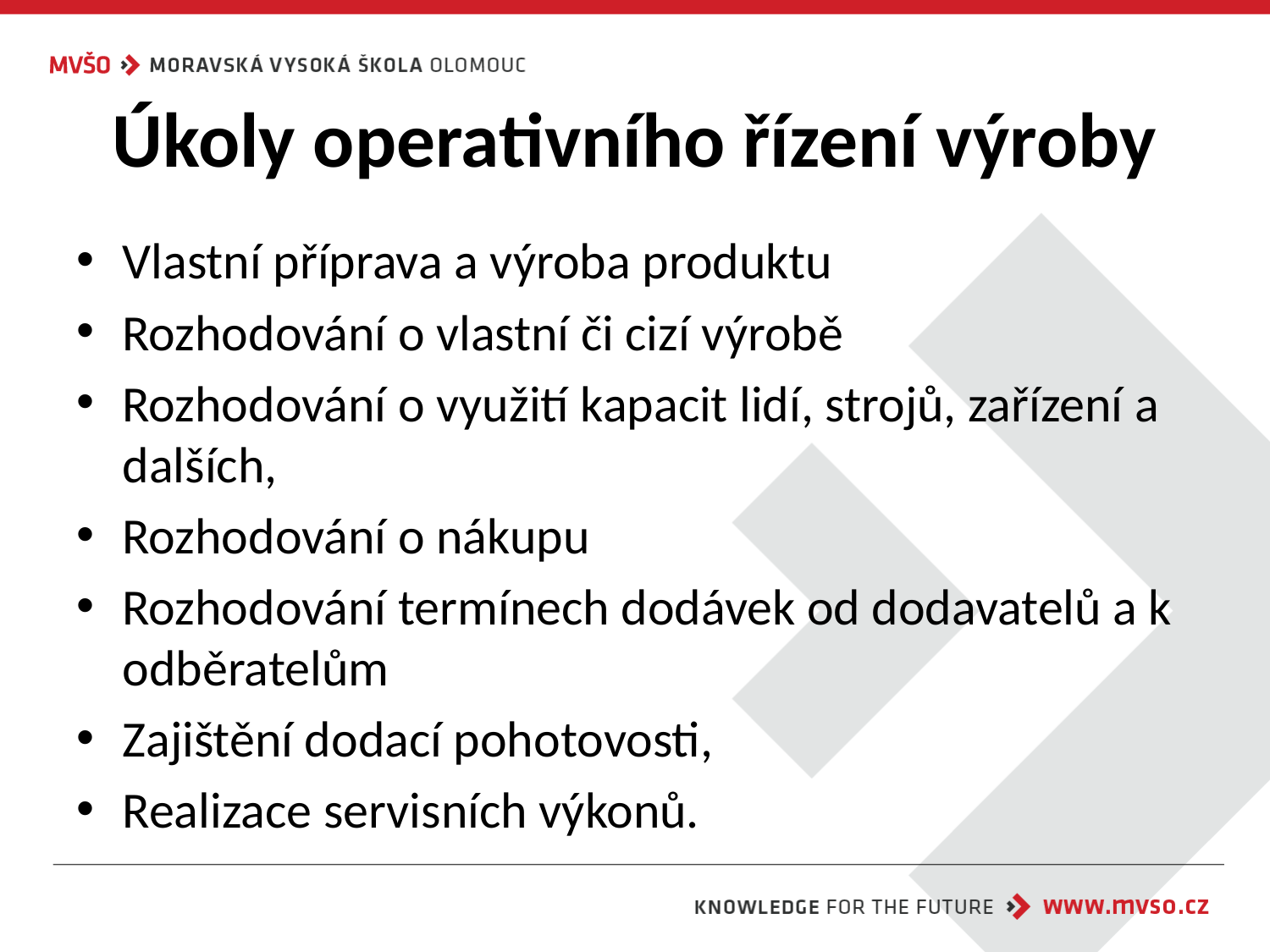

# Úkoly operativního řízení výroby
Vlastní příprava a výroba produktu
Rozhodování o vlastní či cizí výrobě
Rozhodování o využití kapacit lidí, strojů, zařízení a dalších,
Rozhodování o nákupu
Rozhodování termínech dodávek od dodavatelů a k odběratelům
Zajištění dodací pohotovosti,
Realizace servisních výkonů.